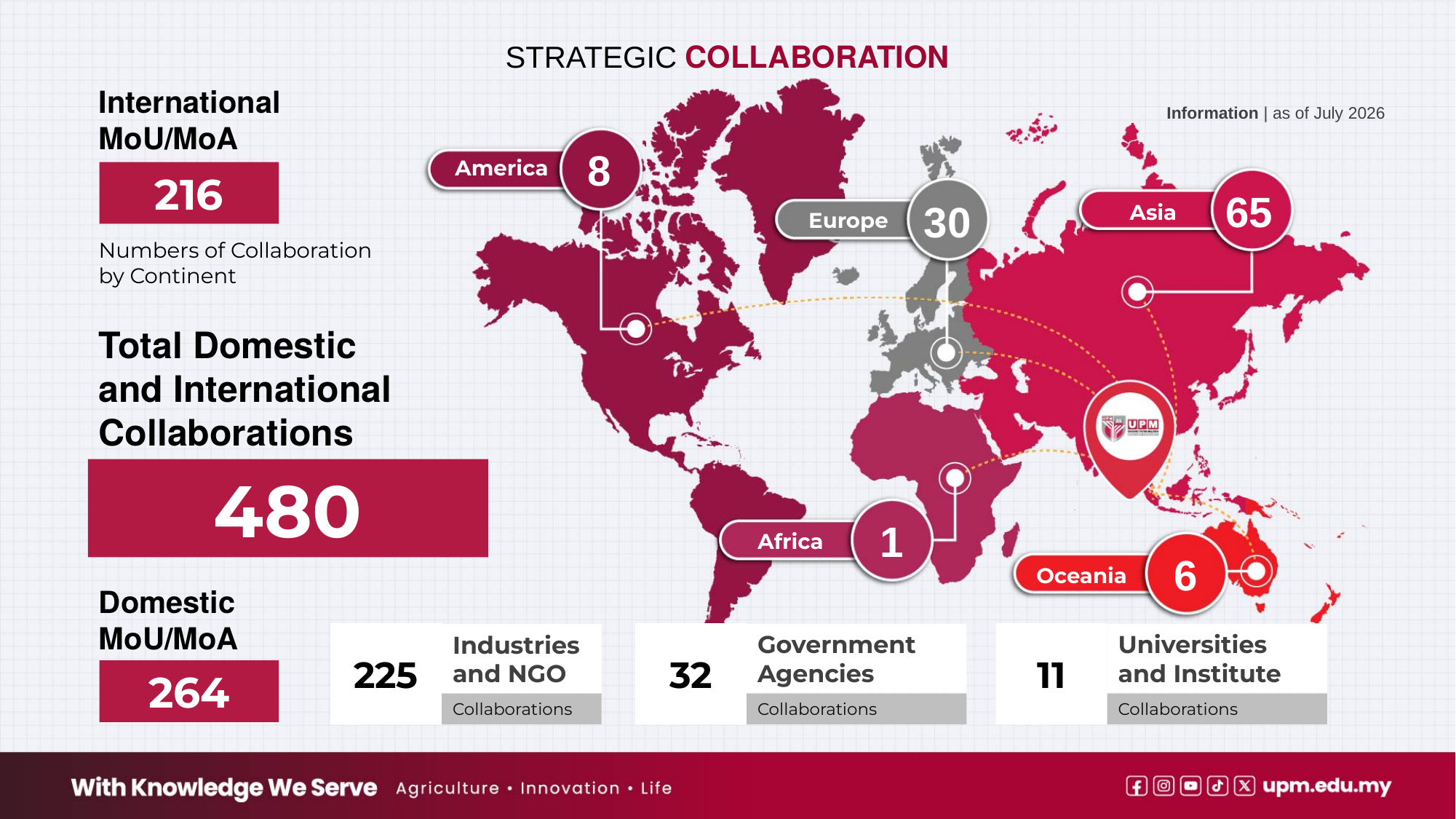

STRATEGIC COLLABORATION
International MoU/MoA
Information | as of July 2026
8
America
65
30
Asia
Europe
1
Africa
6
Oceania
216
Numbers of Collaboration by Continent
Total Domestic
and International Collaborations
480
Domestic MoU/MoA
Industries and NGO
225
32
Government Agencies
11
Universities and Institute
264
Collaborations
Collaborations
Collaborations